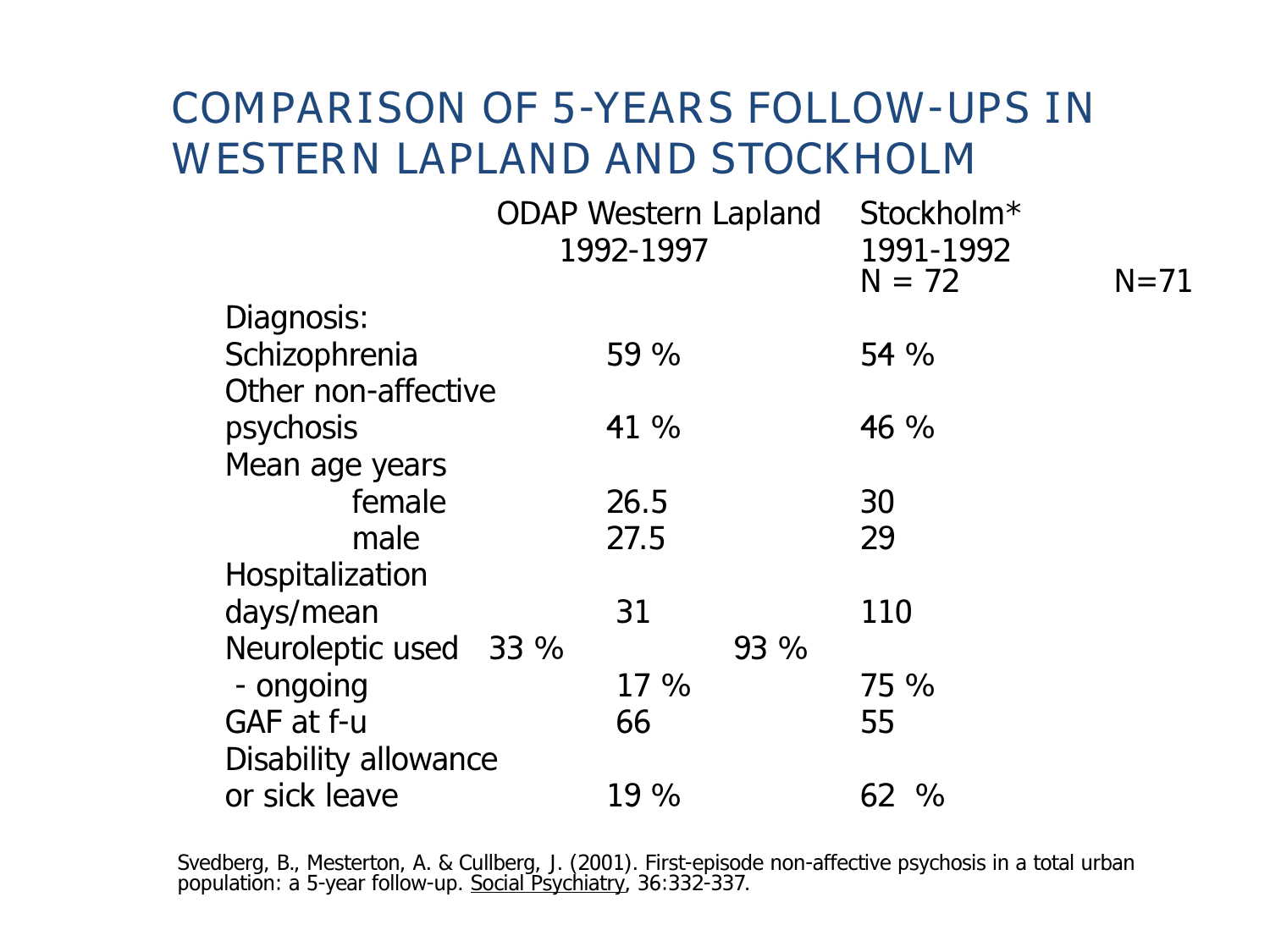

# COMPARISON OF 5-YEARS FOLLOW-UPS IN WESTERN LAPLAND AND STOCKHOLM

			    ODAP Western Lapland	Stockholm*
			        1992-1997		1991-1992		                			N = 72		N=71
	Diagnosis:
	Schizophrenia	  	59 %		54 %
	Other non-affective
	psychosis	 	41 %		46 %
	Mean age years
		female             	26.5  		30
		male		27.5  		29
	Hospitalization
	days/mean		 31		110
	Neuroleptic used	 33 %		93 %
	 - ongoing		 17 %		75 %
	GAF at f-u		 66		55
	Disability allowance
	or sick leave		19 %		62  %

Svedberg, B., Mesterton, A. & Cullberg, J. (2001). First-episode non-affective psychosis in a total urban population: a 5-year follow-up. Social Psychiatry, 36:332-337.